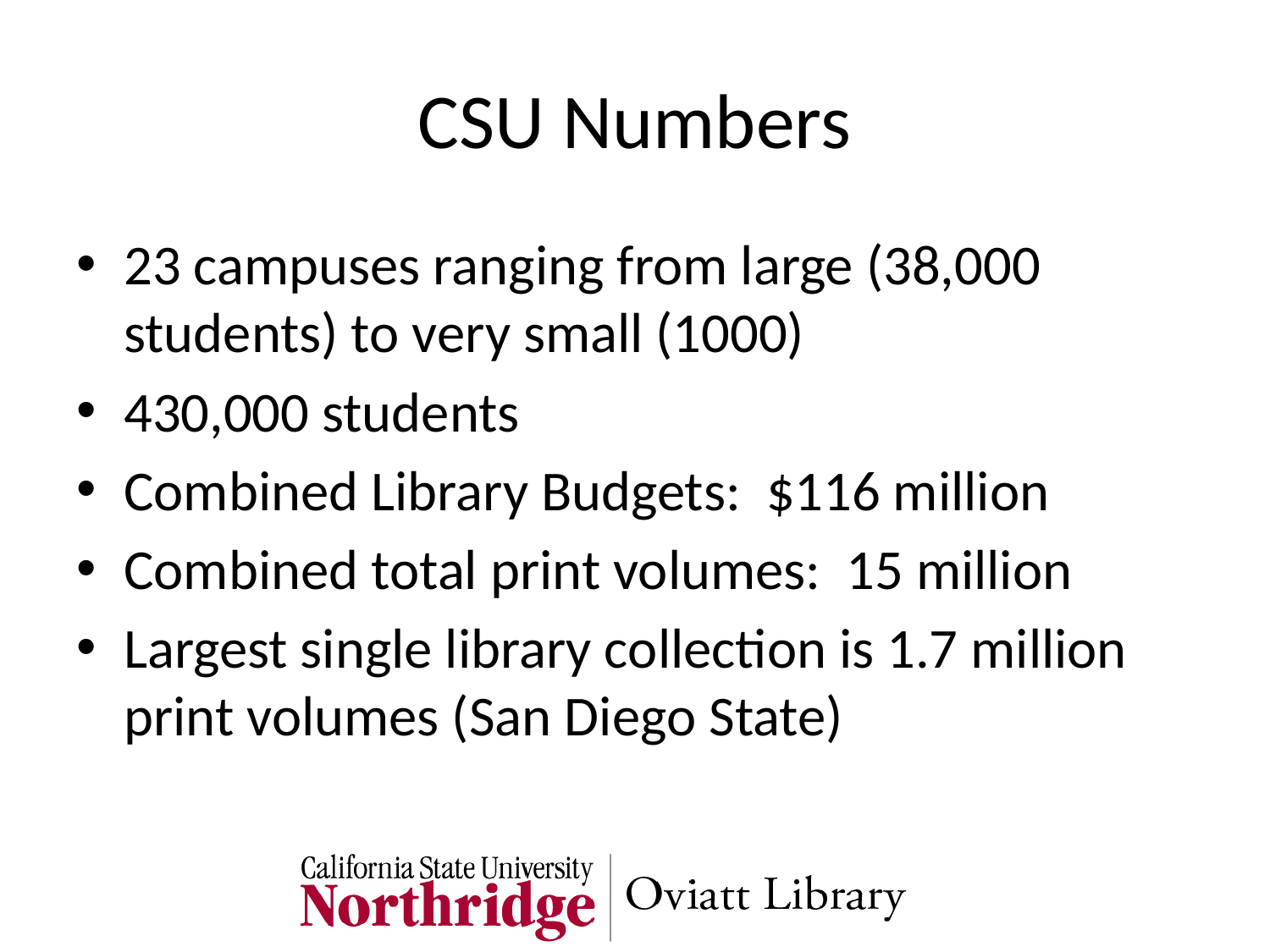

# CSU Numbers
23 campuses ranging from large (38,000 students) to very small (1000)
430,000 students
Combined Library Budgets:  $116 million
Combined total print volumes:  15 million
Largest single library collection is 1.7 million print volumes (San Diego State)